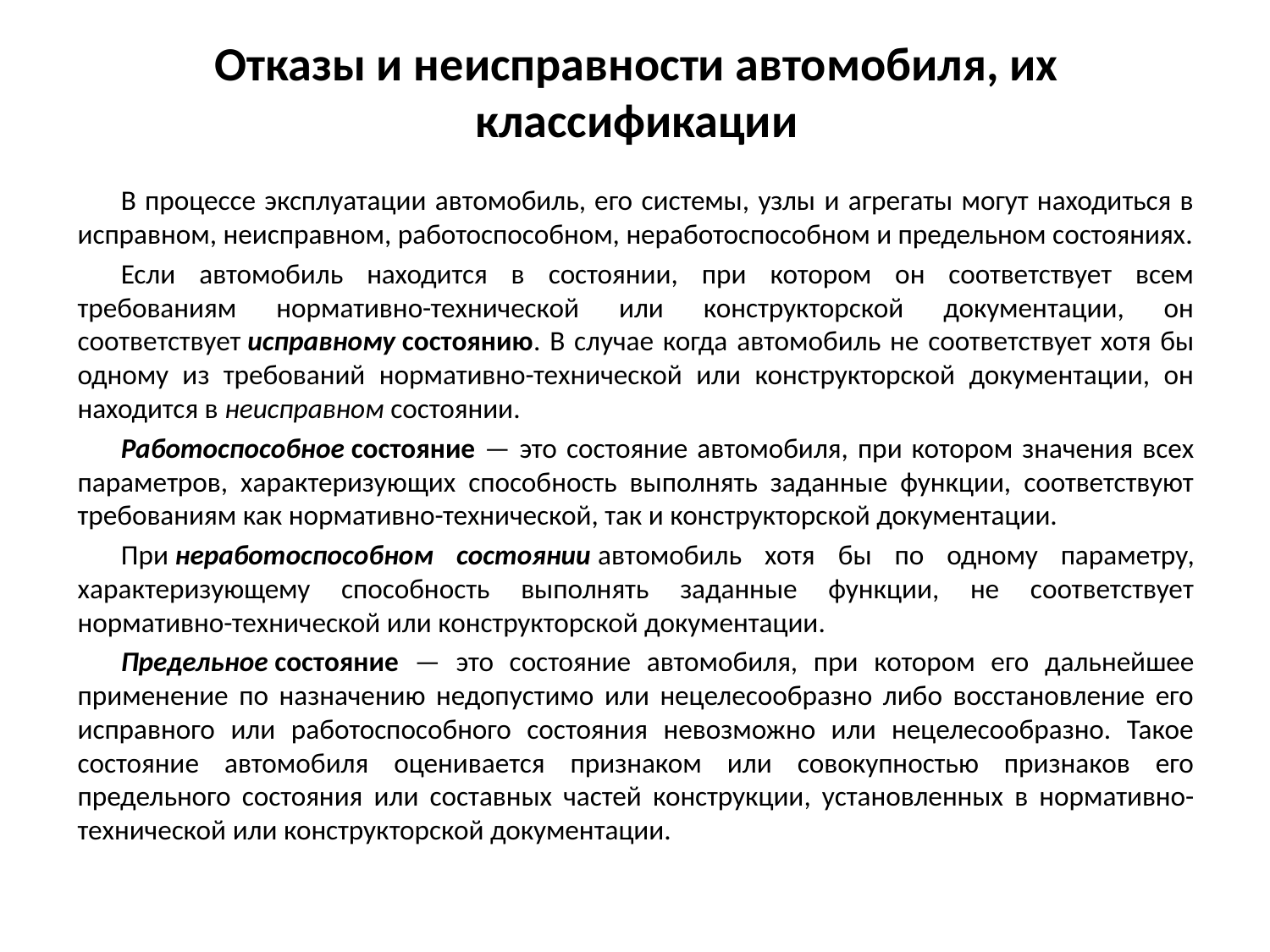

# Отказы и неисправности автомобиля, их классификации
В процессе эксплуатации автомобиль, его системы, узлы и агрегаты могут находиться в исправном, неисправном, работоспособном, неработоспособном и предельном состояниях.
Если автомобиль находится в состоянии, при котором он соответствует всем требованиям нормативно-технической или конструкторской документации, он соответствует исправному состоянию. В случае когда автомобиль не соответствует хотя бы одному из требований нормативно-технической или конструкторской документации, он находится в неисправном состоянии.
Работоспособное состояние — это состояние автомобиля, при котором значения всех параметров, характеризующих способность выполнять заданные функции, соответствуют требованиям как нормативно-технической, так и конструкторской документации.
При неработоспособном состоянии автомобиль хотя бы по одному параметру, характеризующему способность выполнять заданные функции, не соответствует нормативно-технической или конструкторской документации.
Предельное состояние — это состояние автомобиля, при котором его дальнейшее применение по назначению недопустимо или нецелесообразно либо восстановление его исправного или работоспособного состояния невозможно или нецелесообразно. Такое состояние автомобиля оценивается признаком или совокупностью признаков его предельного состояния или составных частей конструкции, установленных в нормативно-технической или конструкторской документации.